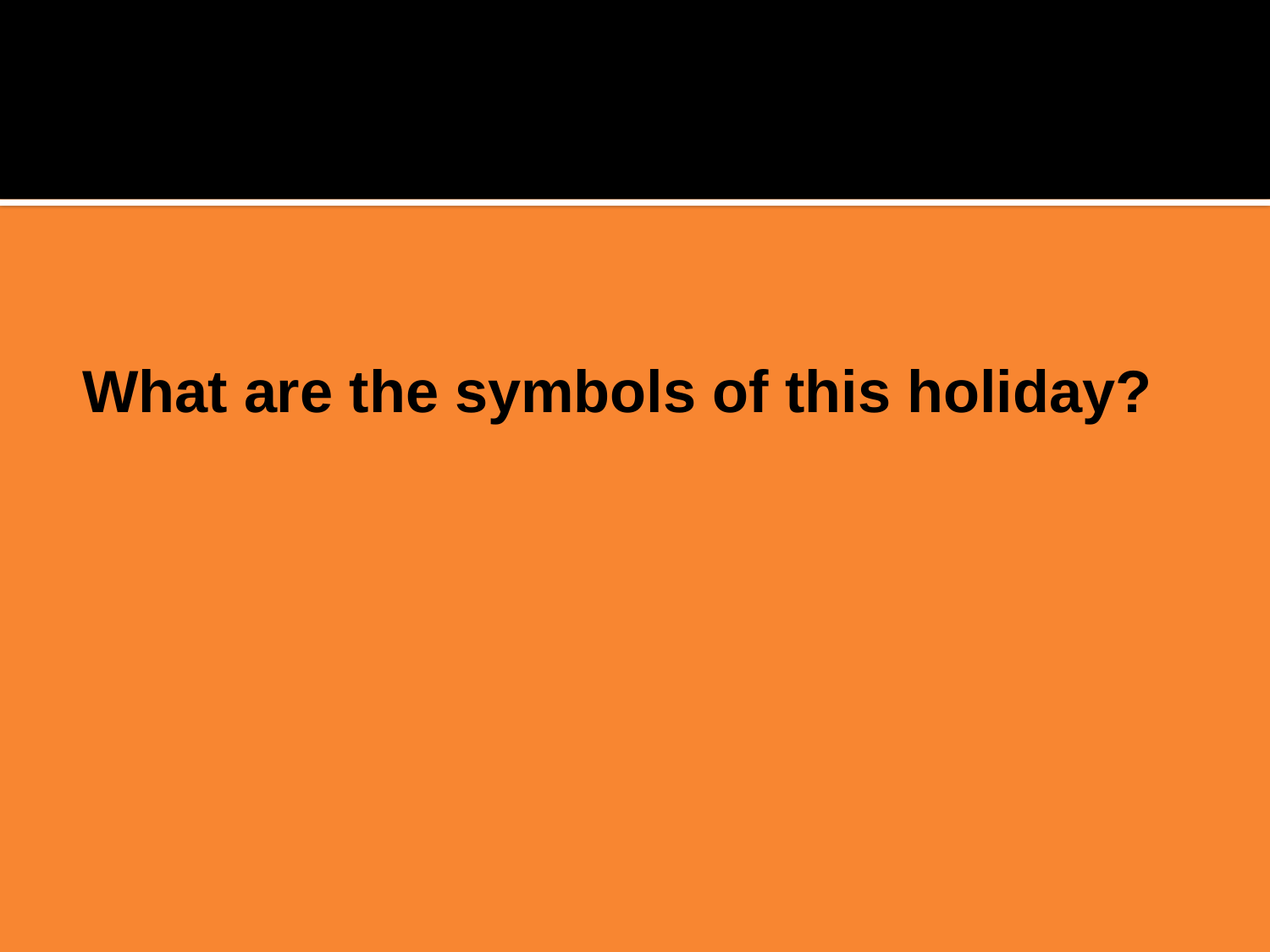

# What are the symbols of this holiday?